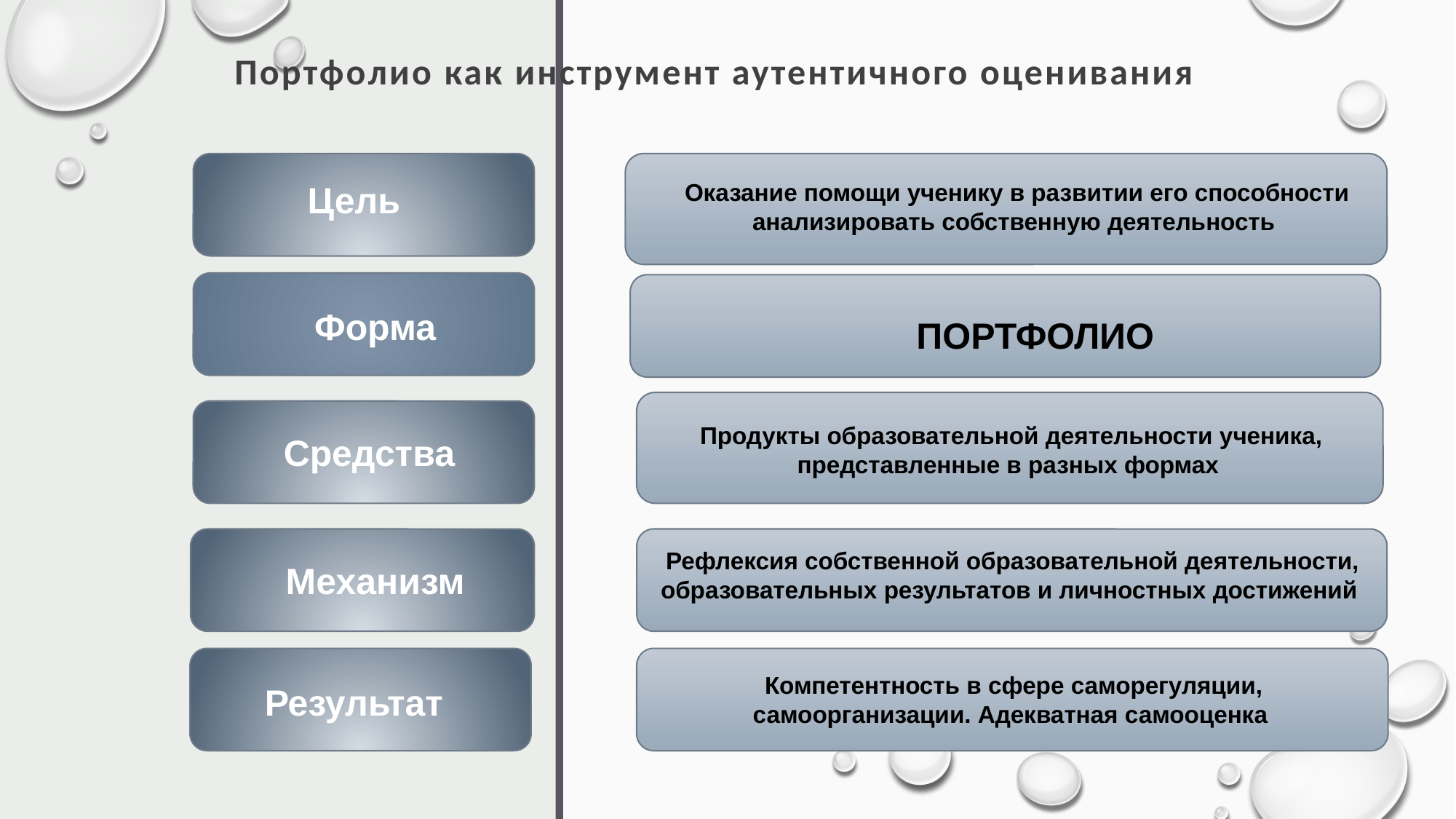

# Портфолио как инструмент аутентичного оценивания

Цель
Оказание помощи ученику в развитии его способности анализировать собственную деятельность

Форма
ПОРТФОЛИО

Продукты образовательной деятельности ученика, представленные в разных формах
Средства

Рефлексия собственной образовательной деятельности, образовательных результатов и личностных достижений
Механизм

Компетентность в сфере саморегуляции, самоорганизации. Адекватная самооценка
Результат